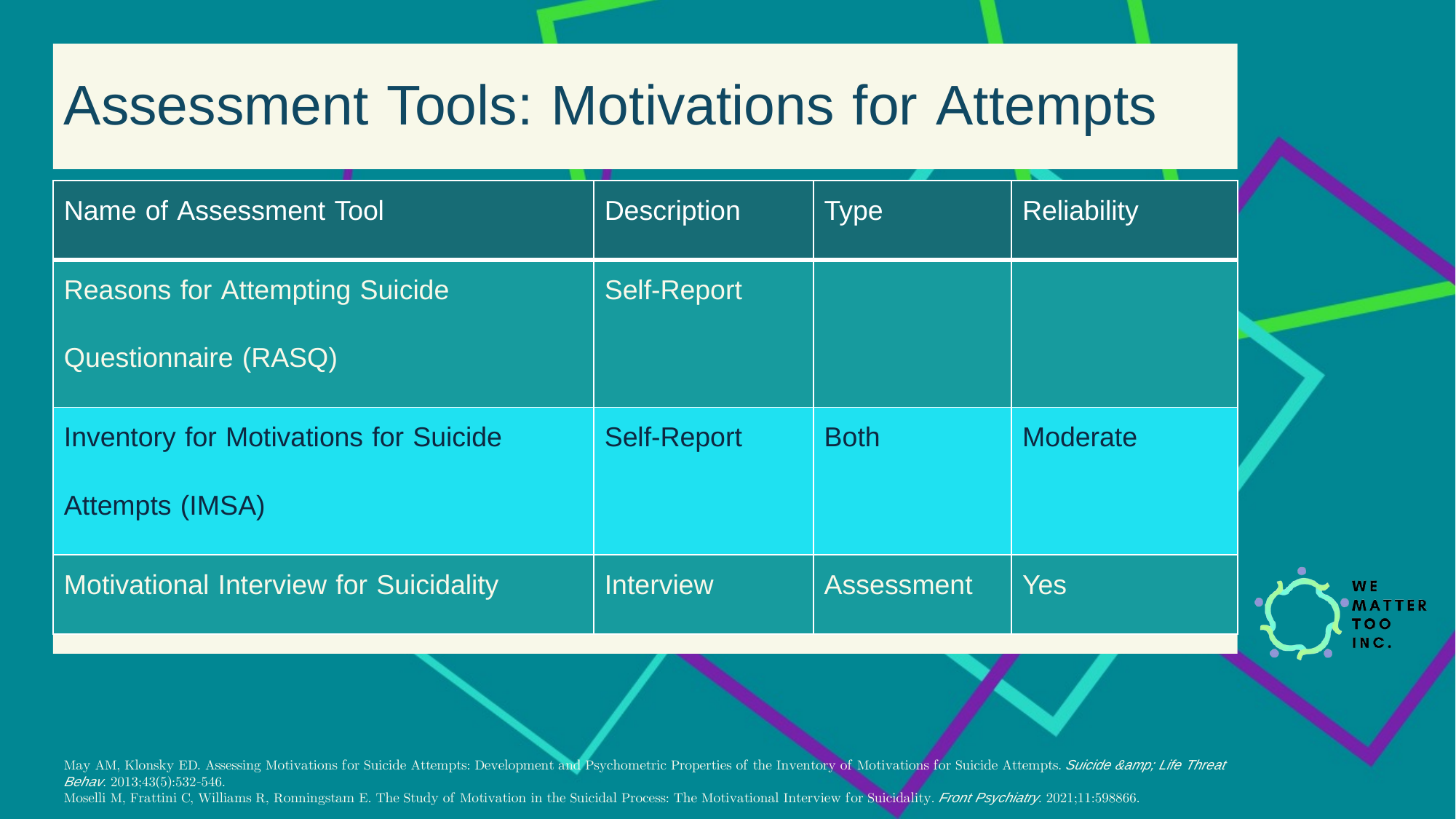

# Assessment Tools: Motivations for Attempts
| Name of Assessment Tool | Description | Type | Reliability |
| --- | --- | --- | --- |
| Reasons for Attempting Suicide Questionnaire (RASQ) | Self-Report |  |  |
| Inventory for Motivations for Suicide Attempts (IMSA) | Self-Report | Both | Moderate |
| Motivational Interview for Suicidality | Interview | Assessment | Yes |
Mentioning these as you may come across them in research, but they are less likely to be utilized in clinical care at this time
May AM, Klonsky ED. Assessing Motivations for Suicide Attempts: Development and Psychometric Properties of the Inventory of Motivations for Suicide Attempts. Suicide &amp; Life Threat Behav. 2013;43(5):532-546.
Moselli M, Frattini C, Williams R, Ronningstam E. The Study of Motivation in the Suicidal Process: The Motivational Interview for Suicidality. Front Psychiatry. 2021;11:598866.